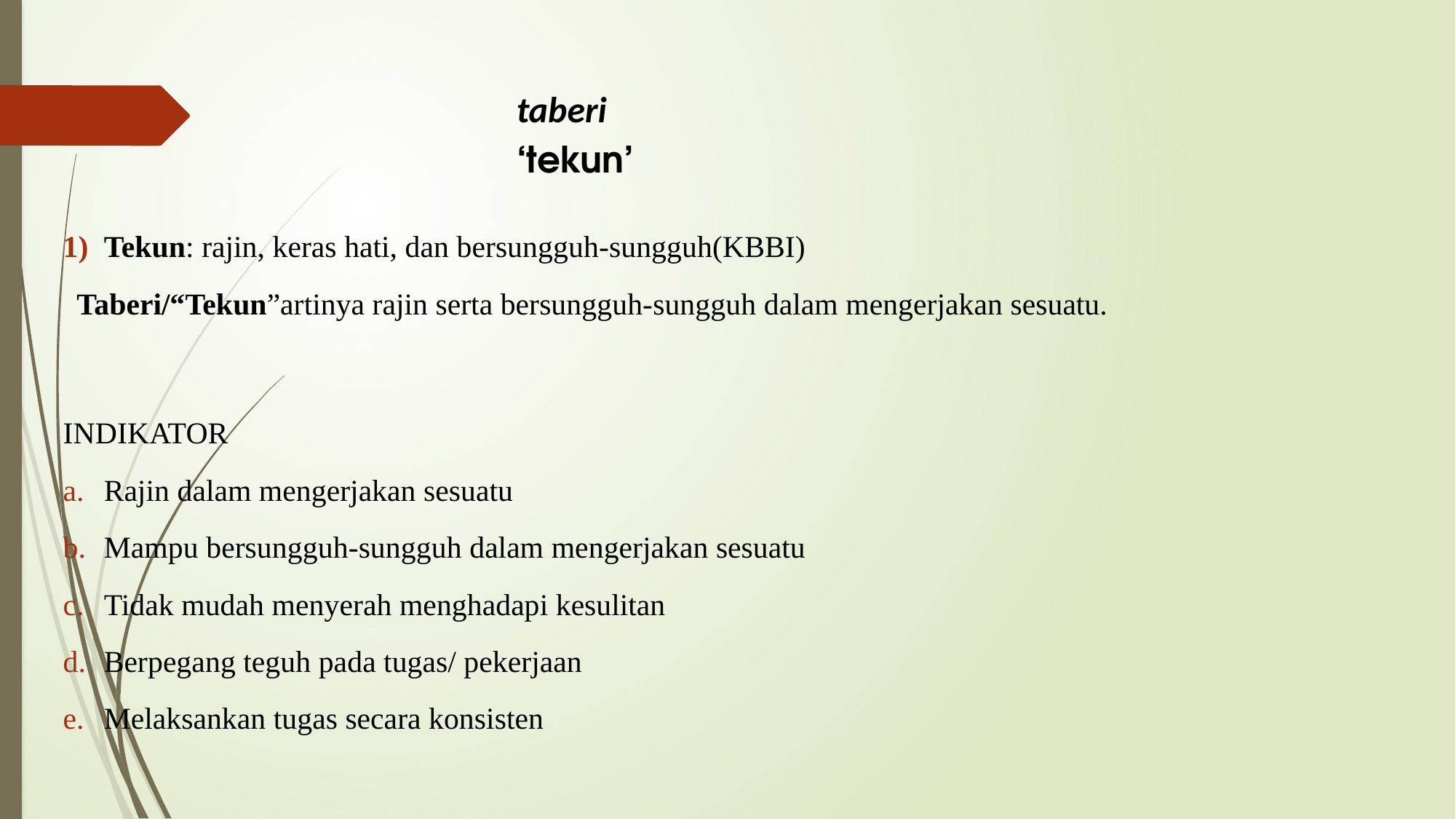

# taberi ‘tekun’

Tekun: rajin, keras hati, dan bersungguh-sungguh(KBBI)
Taberi/“Tekun”artinya rajin serta bersungguh-sungguh dalam mengerjakan sesuatu.

INDIKATOR
Rajin dalam mengerjakan sesuatu
Mampu bersungguh-sungguh dalam mengerjakan sesuatu
Tidak mudah menyerah menghadapi kesulitan
Berpegang teguh pada tugas/ pekerjaan
Melaksankan tugas secara konsisten